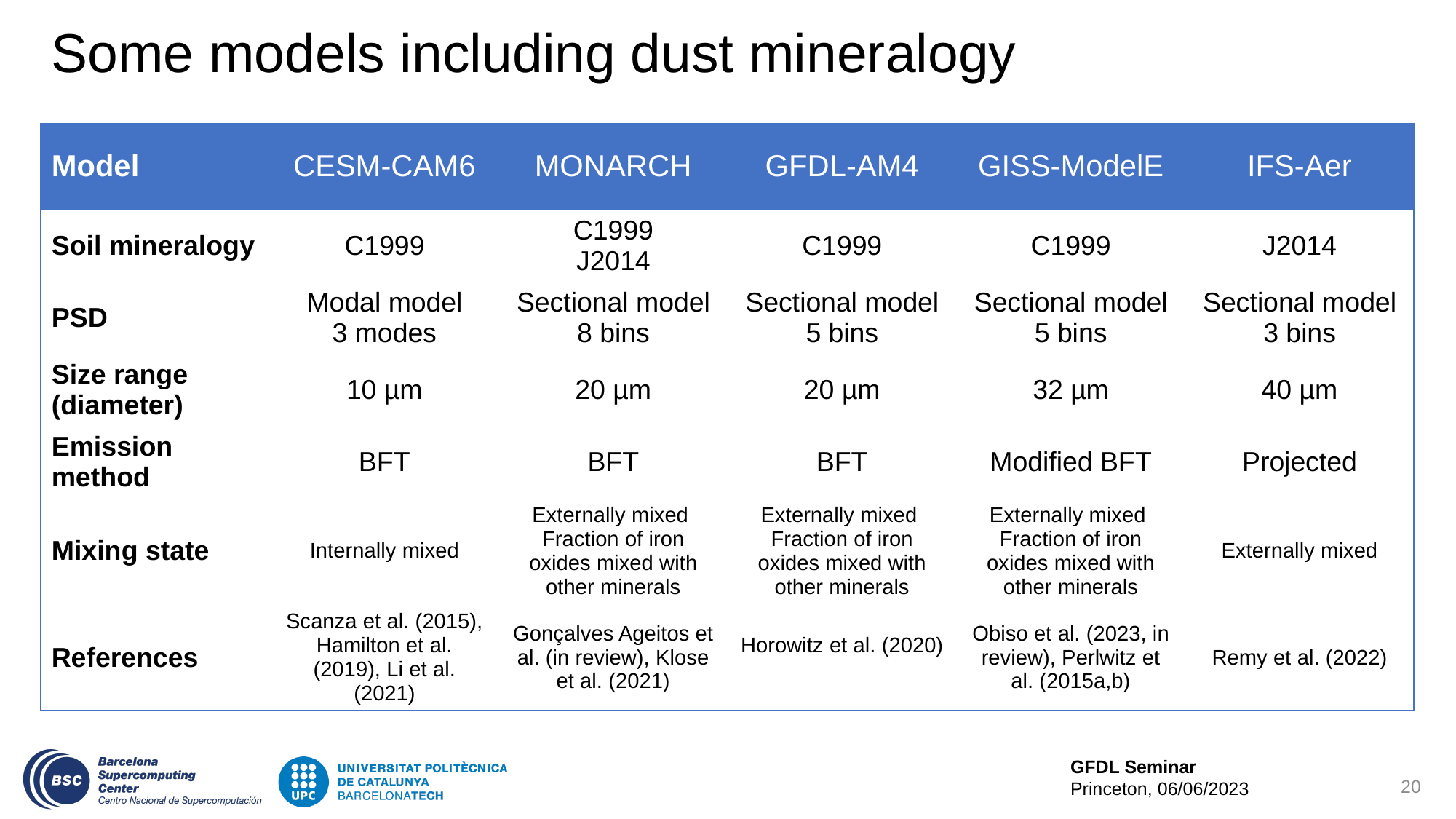

# Some models including dust mineralogy
| Model | CESM-CAM6 | MONARCH | GFDL-AM4 | GISS-ModelE | IFS-Aer |
| --- | --- | --- | --- | --- | --- |
| Soil mineralogy | C1999 | C1999 J2014 | C1999 | C1999 | J2014 |
| PSD | Modal model 3 modes | Sectional model 8 bins | Sectional model 5 bins | Sectional model 5 bins | Sectional model 3 bins |
| Size range (diameter) | 10 µm | 20 µm | 20 µm | 32 µm | 40 µm |
| Emission method | BFT | BFT | BFT | Modified BFT | Projected |
| Mixing state | Internally mixed | Externally mixed Fraction of iron oxides mixed with other minerals | Externally mixed Fraction of iron oxides mixed with other minerals | Externally mixed Fraction of iron oxides mixed with other minerals | Externally mixed |
| References | Scanza et al. (2015), Hamilton et al. (2019), Li et al. (2021) | Gonçalves Ageitos et al. (in review), Klose et al. (2021) | Horowitz et al. (2020) | Obiso et al. (2023, in review), Perlwitz et al. (2015a,b) | Remy et al. (2022) |
20